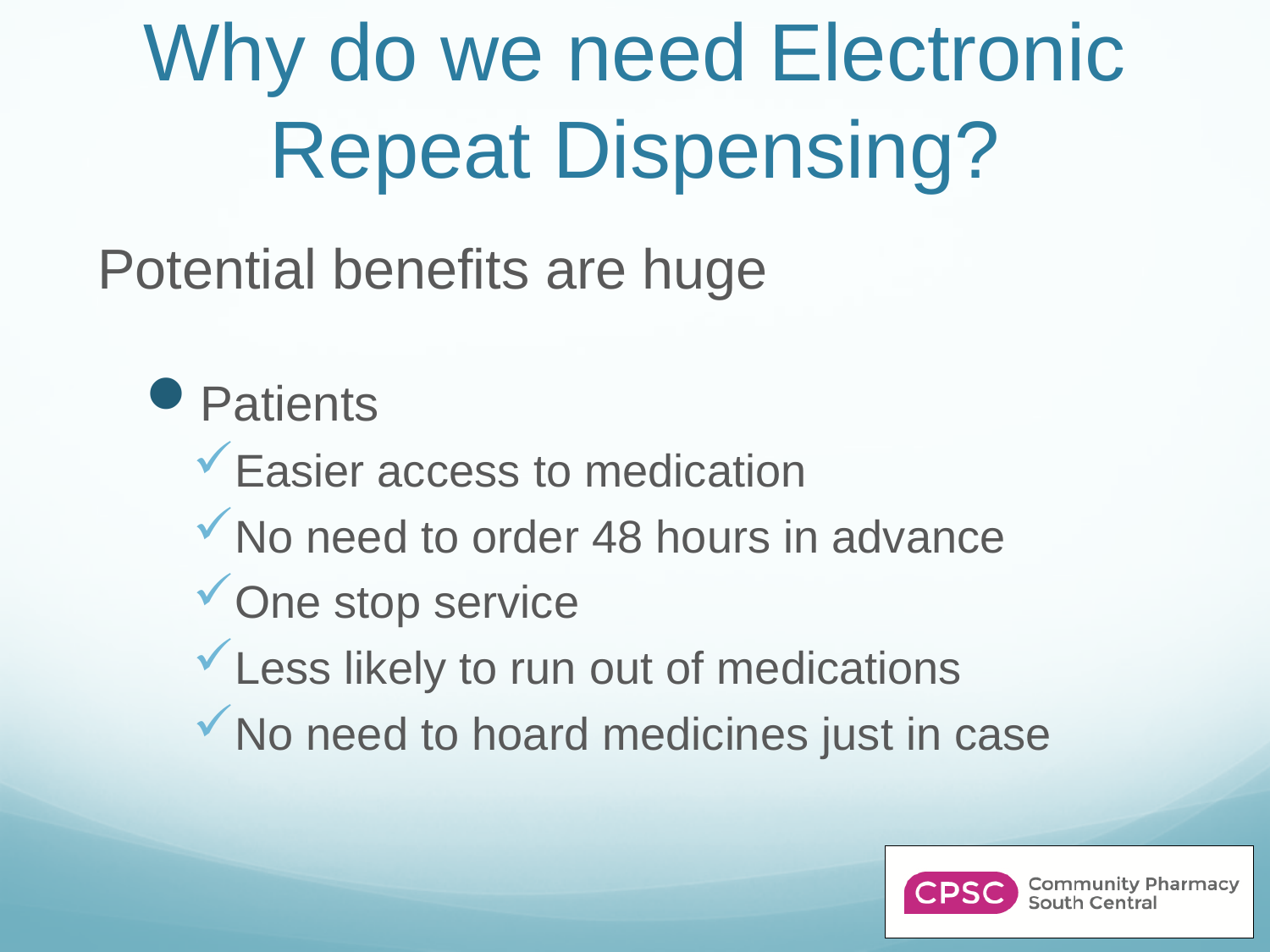

# Why do we need Electronic Repeat Dispensing?
Potential benefits are huge

Patients
Easier access to medication
No need to order 48 hours in advance
One stop service
Less likely to run out of medications
No need to hoard medicines just in case